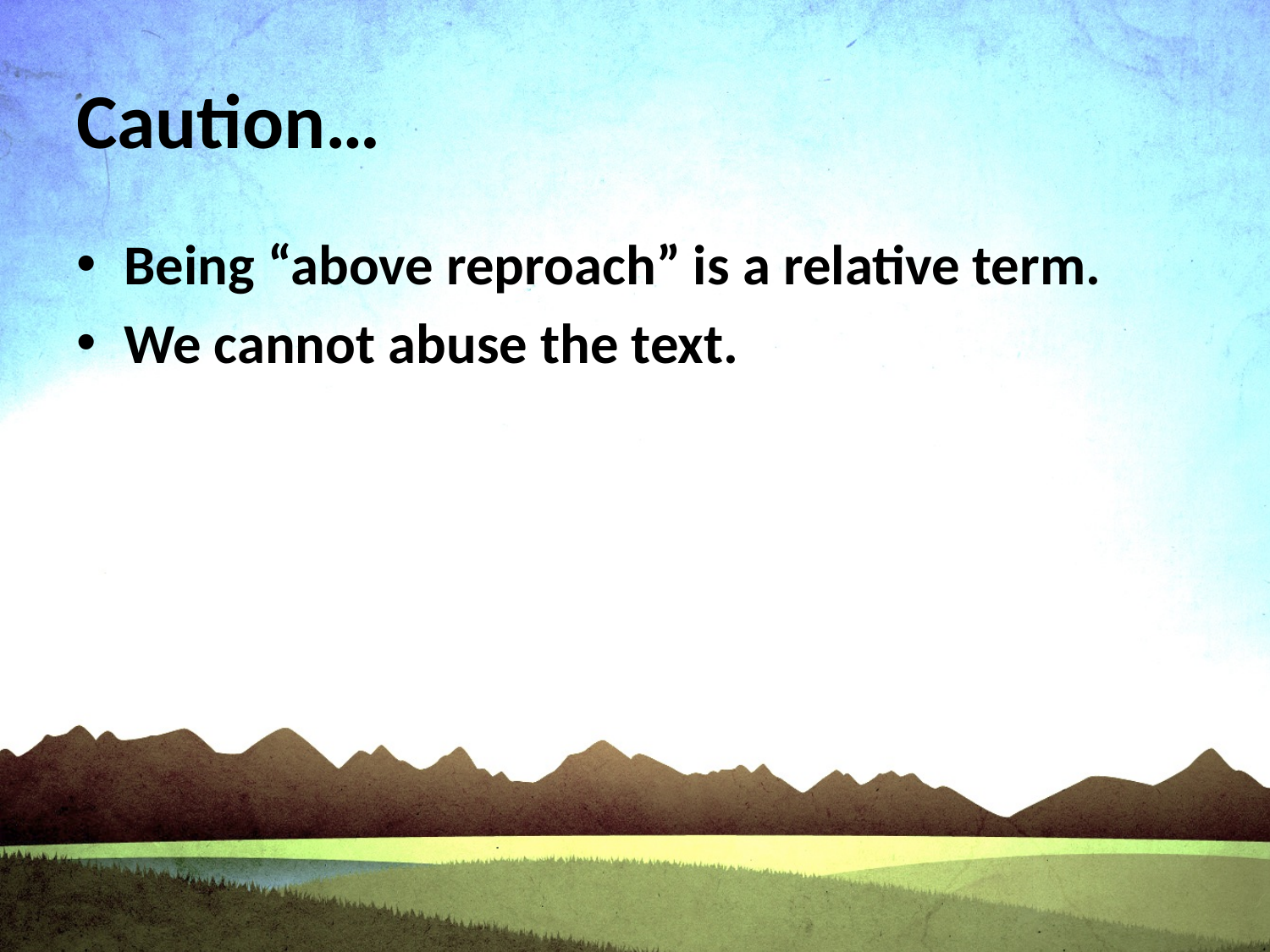

# Caution…
Being “above reproach” is a relative term.
We cannot abuse the text.